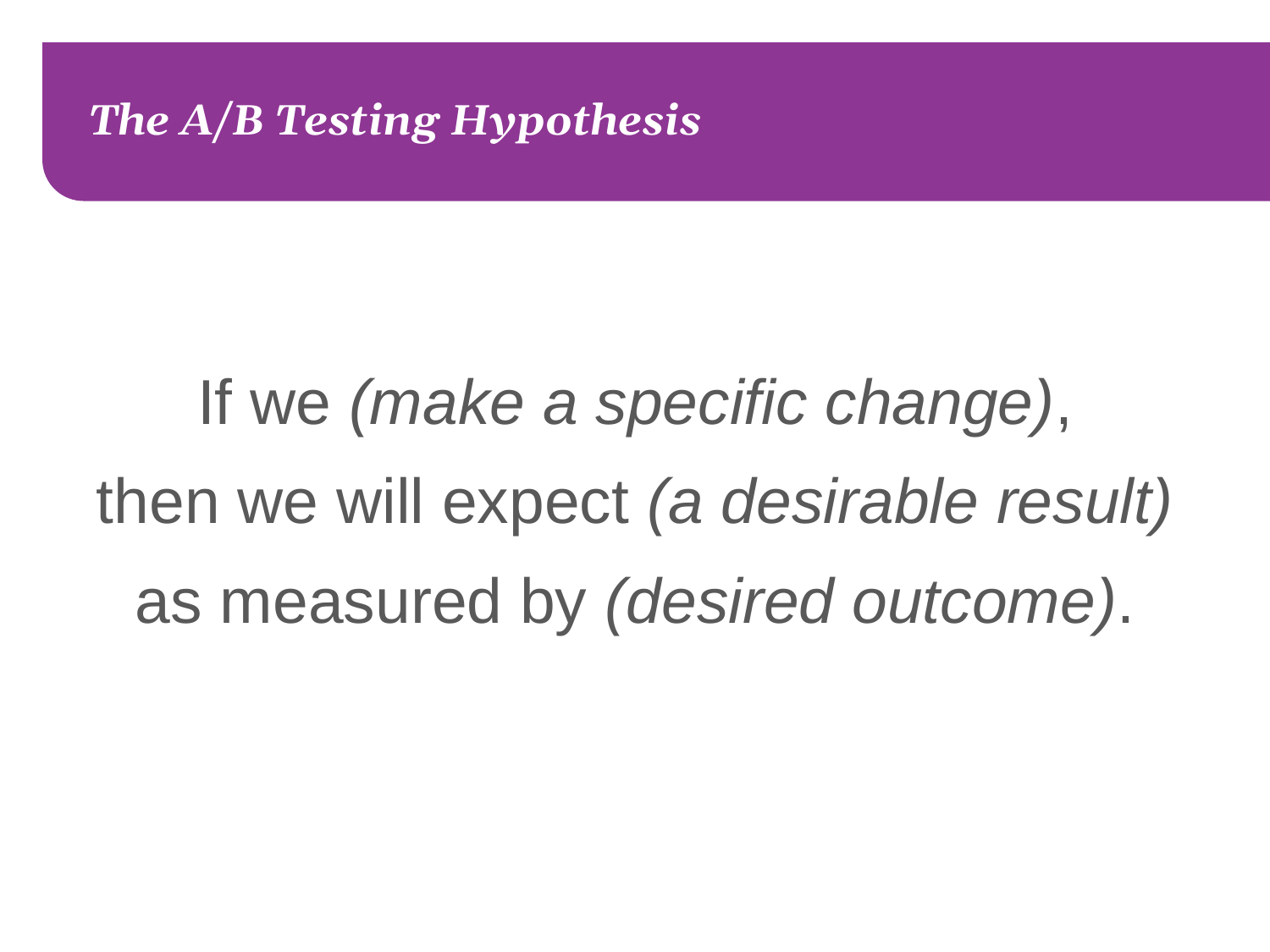

# The A/B Testing Hypothesis
If we (make a specific change),
then we will expect (a desirable result) as measured by (desired outcome).
https://www.optimizely.com/ab-testing/